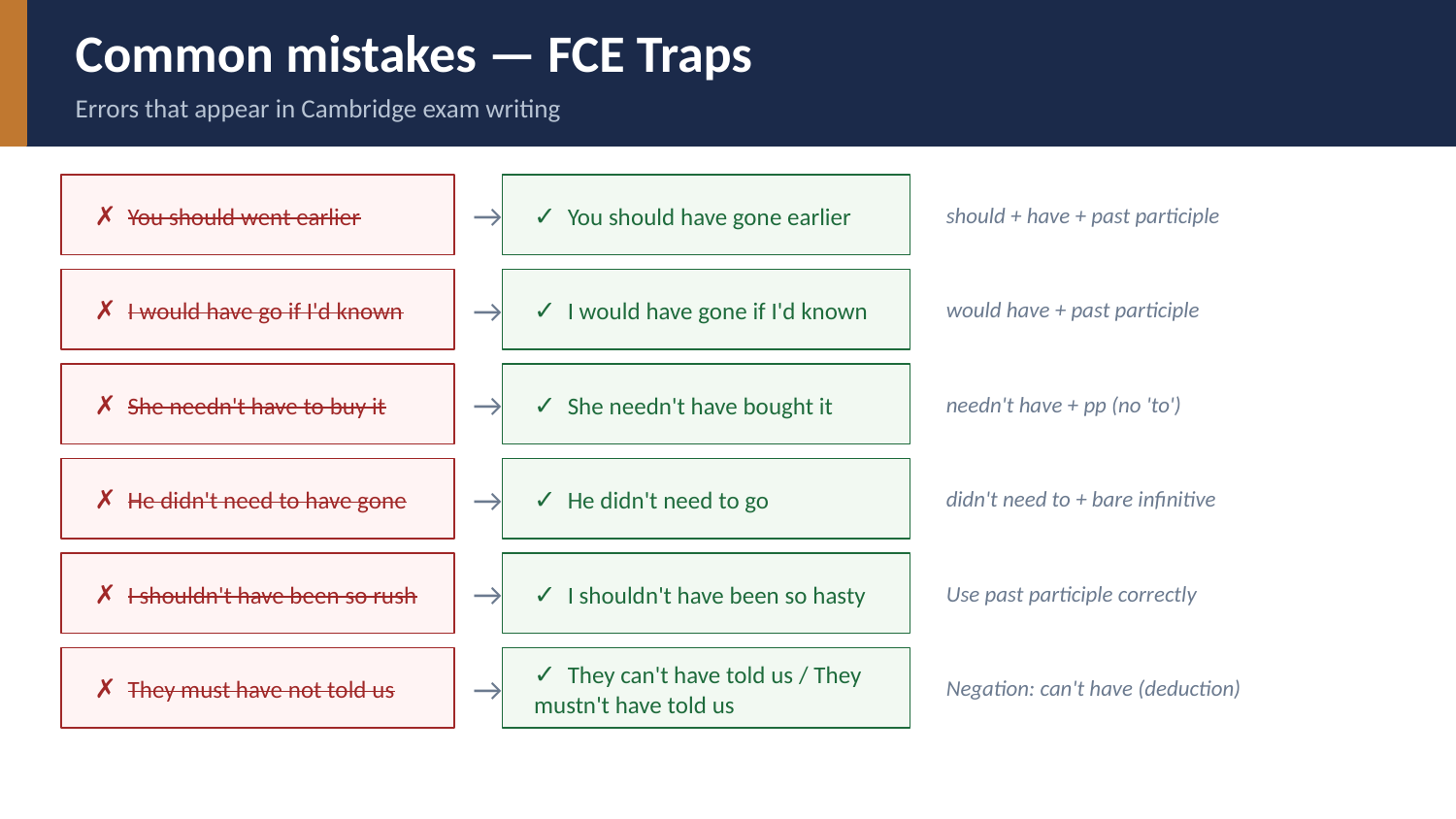

Common mistakes — FCE Traps
Errors that appear in Cambridge exam writing

✗  You should went earlier
→

✓  You should have gone earlier
should + have + past participle

✗  I would have go if I'd known
→

✓  I would have gone if I'd known
would have + past participle

✗  She needn't have to buy it
→

✓  She needn't have bought it
needn't have + pp (no 'to')

✗  He didn't need to have gone
→

✓  He didn't need to go
didn't need to + bare infinitive

✗  I shouldn't have been so rush
→

✓  I shouldn't have been so hasty
Use past participle correctly

✗  They must have not told us
→

✓  They can't have told us / They mustn't have told us
Negation: can't have (deduction)